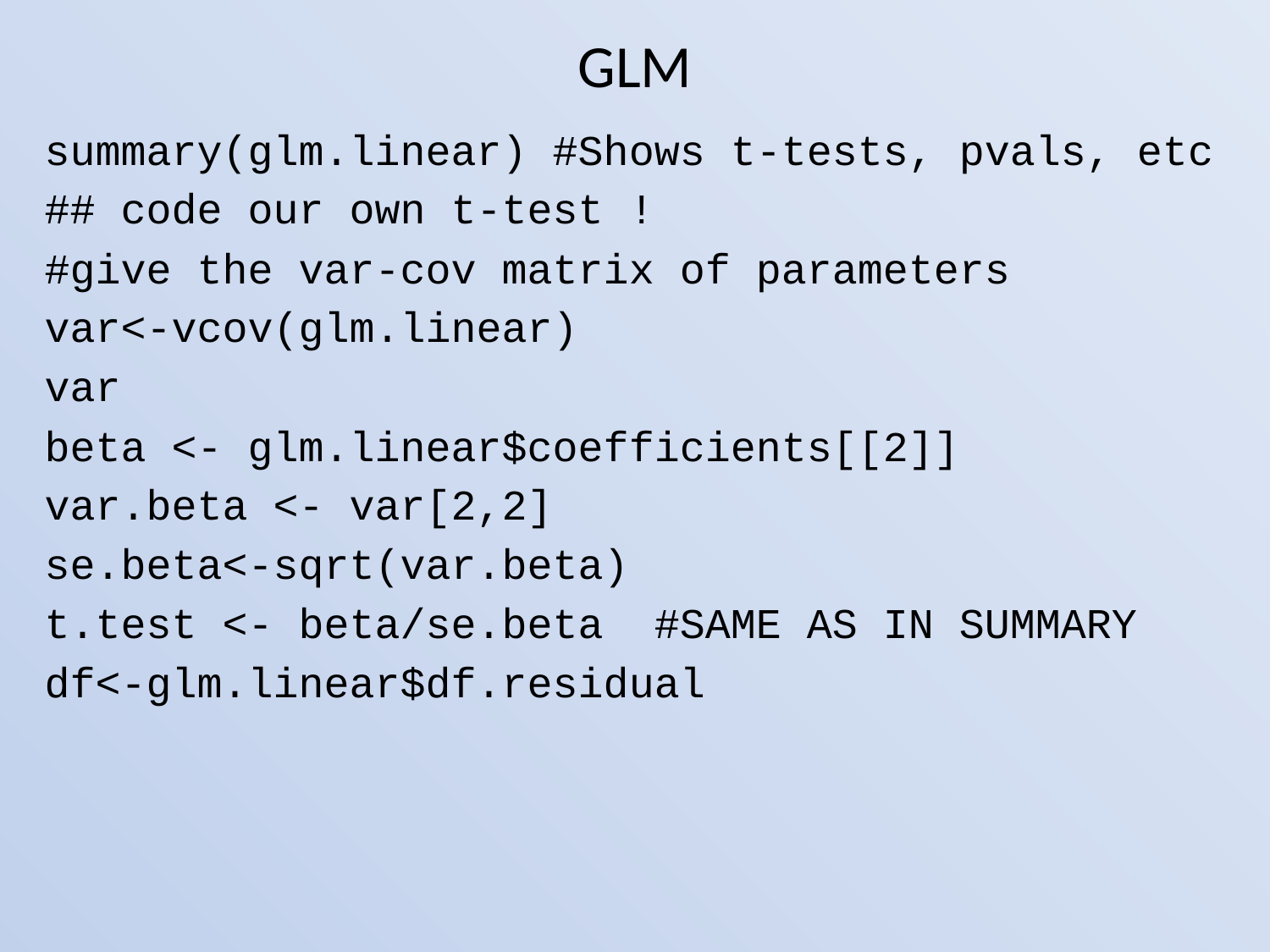

# GLM
summary(glm.linear) #Shows t-tests, pvals, etc
## code our own t-test !
#give the var-cov matrix of parameters
var<-vcov(glm.linear)
var
beta <- glm.linear$coefficients[[2]]
var.beta <- var[2,2]
se.beta<-sqrt(var.beta)
t.test <- beta/se.beta  #SAME AS IN SUMMARY
df<-glm.linear$df.residual